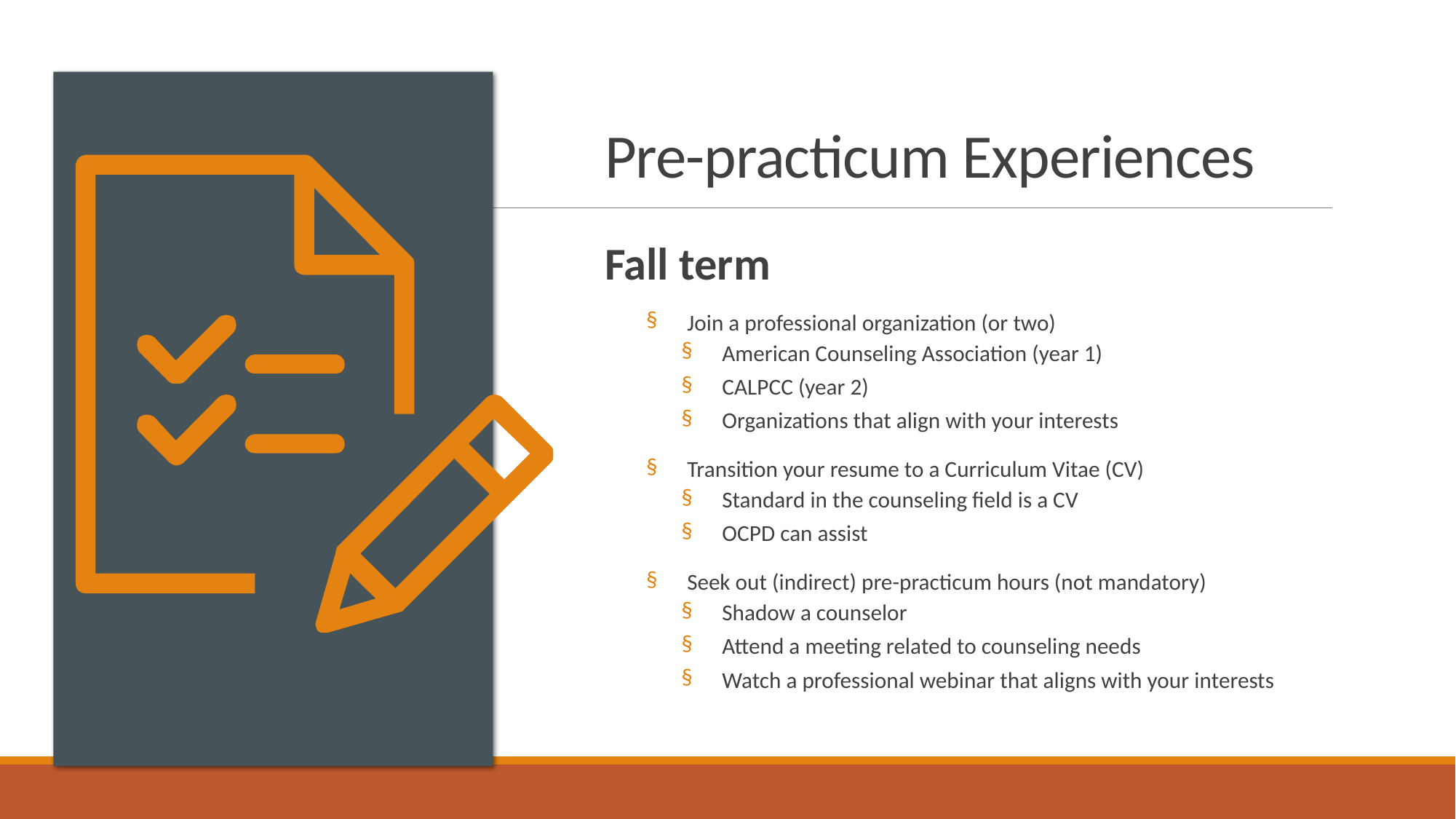

# Pre-practicum Experiences

Fall term
Join a professional organization (or two)
American Counseling Association (year 1)
CALPCC (year 2)
Organizations that align with your interests
Transition your resume to a Curriculum Vitae (CV)
Standard in the counseling field is a CV
OCPD can assist
Seek out (indirect) pre-practicum hours (not mandatory)
Shadow a counselor
Attend a meeting related to counseling needs
Watch a professional webinar that aligns with your interests